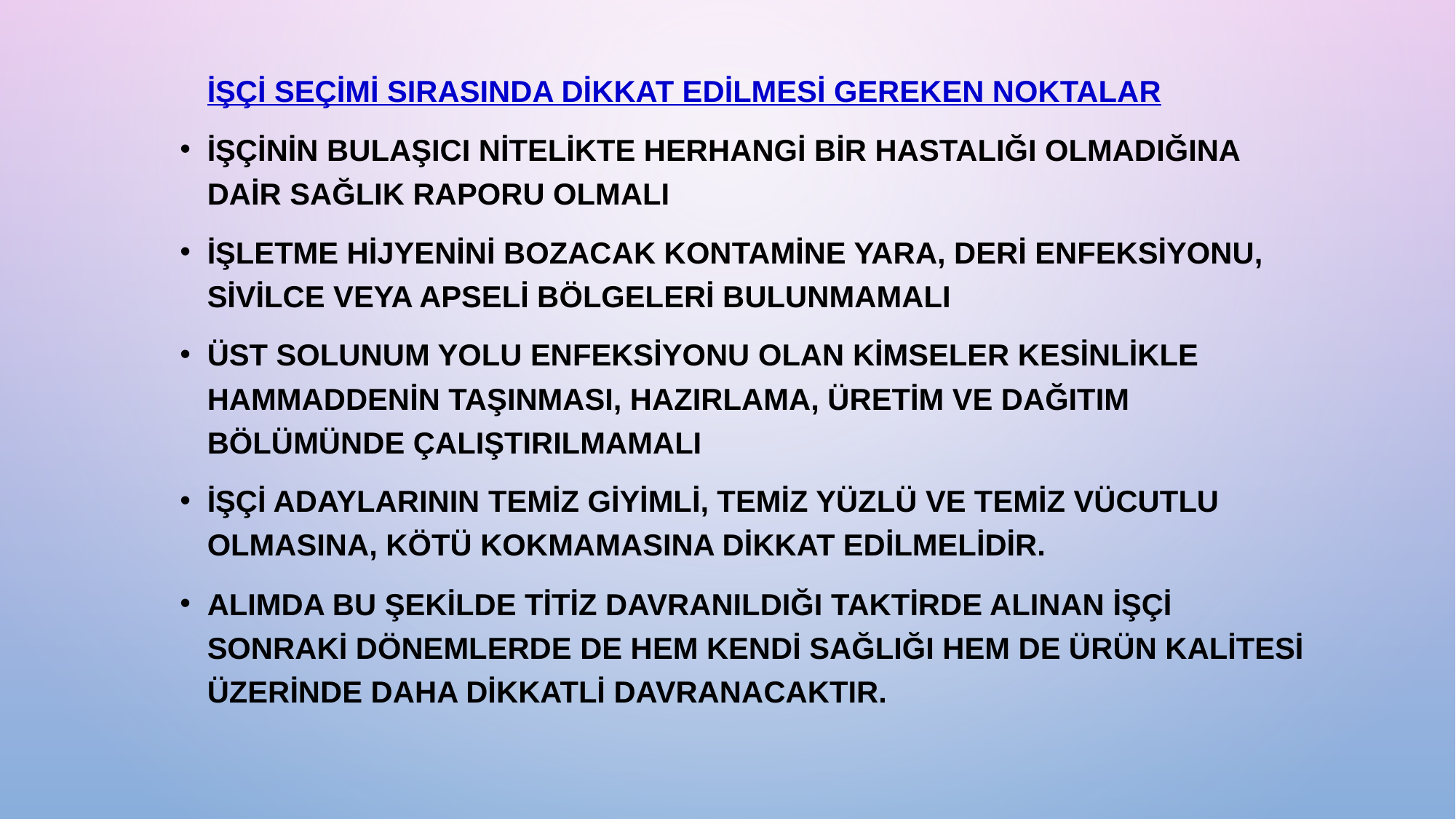

İşçi seçimi sırasında dikkat edilmesi gereken noktalar
İşçinin bulaşıcı nitelikte herhangi bir hastalığı olmadığına dair sağlık raporu olmalı
İşletme hijyenini bozacak kontamine yara, deri enfeksiyonu, sivilce veya apseli bölgeleri bulunmamalı
Üst solunum yolu enfeksiyonu olan kimseler kesinlikle hammaddenin taşınması, hazırlama, üretim ve dağıtım bölümünde çalıştırılmamalı
İşçi adaylarının temiz giyimli, temiz yüzlü ve temiz vücutlu olmasına, kötü kokmamasına dikkat edilmelidir.
Alımda bu şekilde titiz davranıldığı taktirde alınan işçi sonraki dönemlerde de hem kendi sağlığı hem de ürün kalitesi üzerinde daha dikkatli davranacaktır.